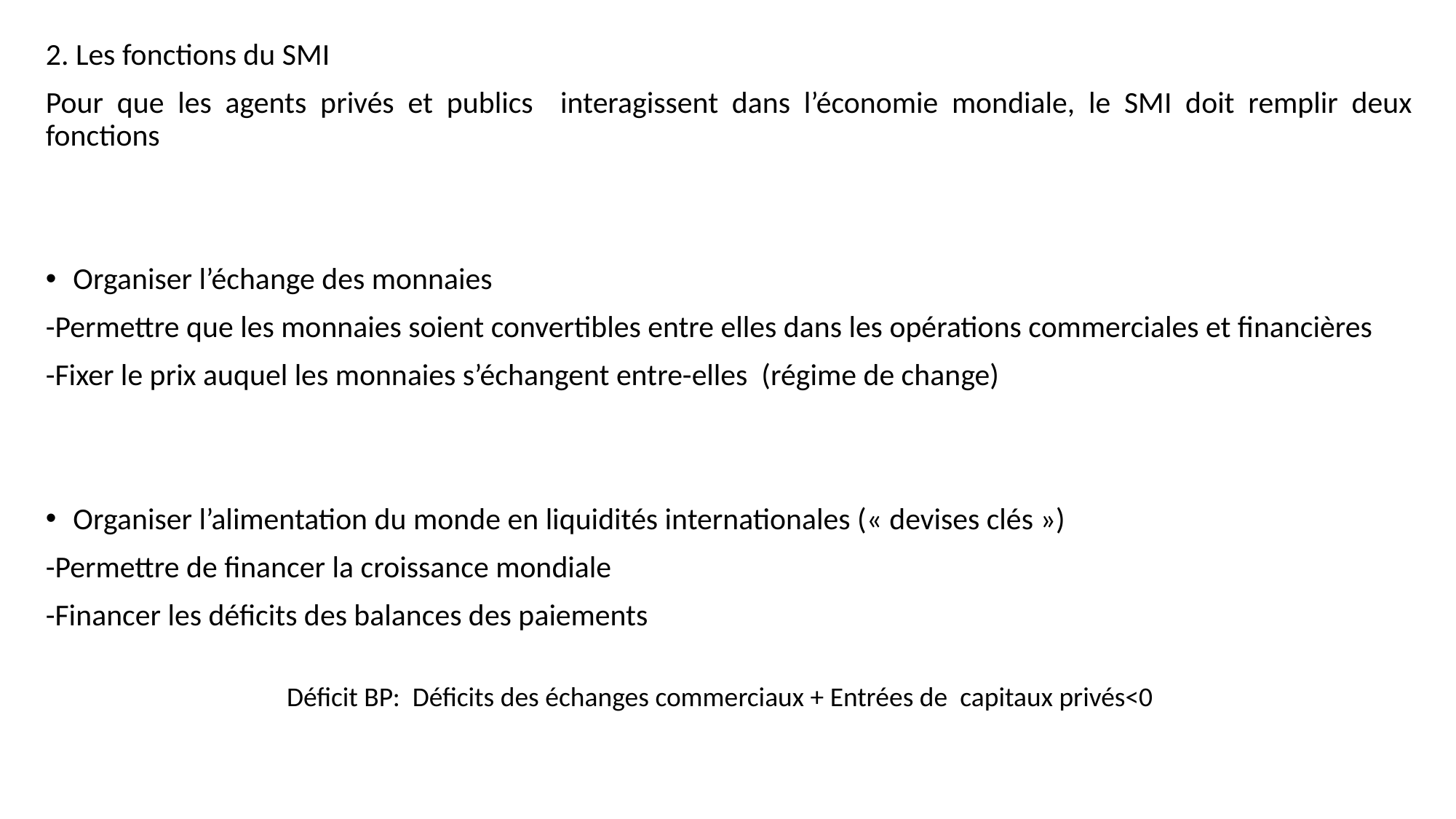

2. Les fonctions du SMI
Pour que les agents privés et publics  interagissent dans l’économie mondiale, le SMI doit remplir deux fonctions

Organiser l’échange des monnaies
-Permettre que les monnaies soient convertibles entre elles dans les opérations commerciales et financières
-Fixer le prix auquel les monnaies s’échangent entre-elles  (régime de change)

Organiser l’alimentation du monde en liquidités internationales (« devises clés »)
-Permettre de financer la croissance mondiale
-Financer les déficits des balances des paiements

Déficit BP:  Déficits des échanges commerciaux + Entrées de  capitaux privés<0